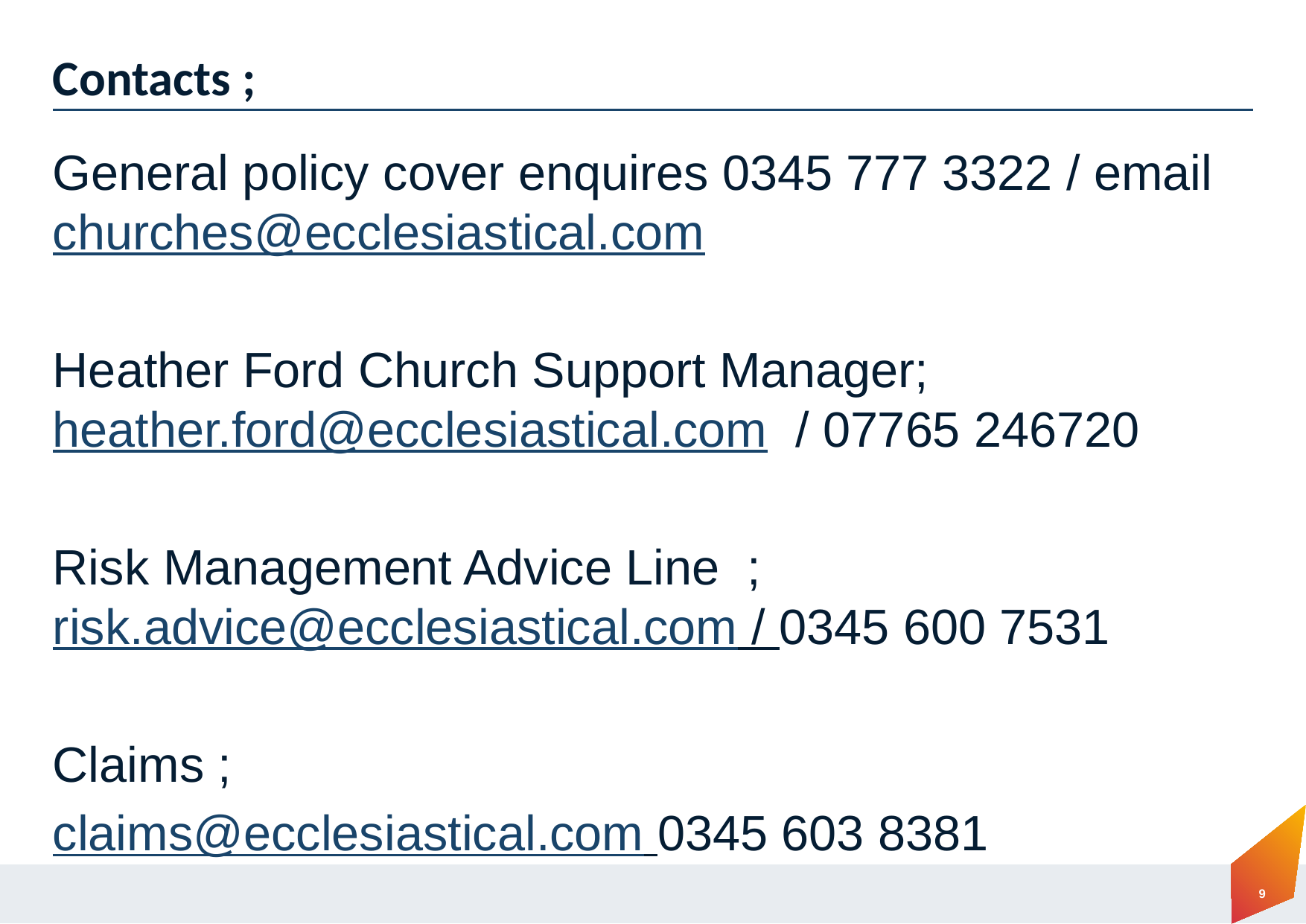

# Contacts ;
General policy cover enquires 0345 777 3322 / email churches@ecclesiastical.com

Heather Ford Church Support Manager;  heather.ford@ecclesiastical.com  / 07765 246720

Risk Management Advice Line  ; risk.advice@ecclesiastical.com / 0345 600 7531

Claims ;
claims@ecclesiastical.com 0345 603 8381

9